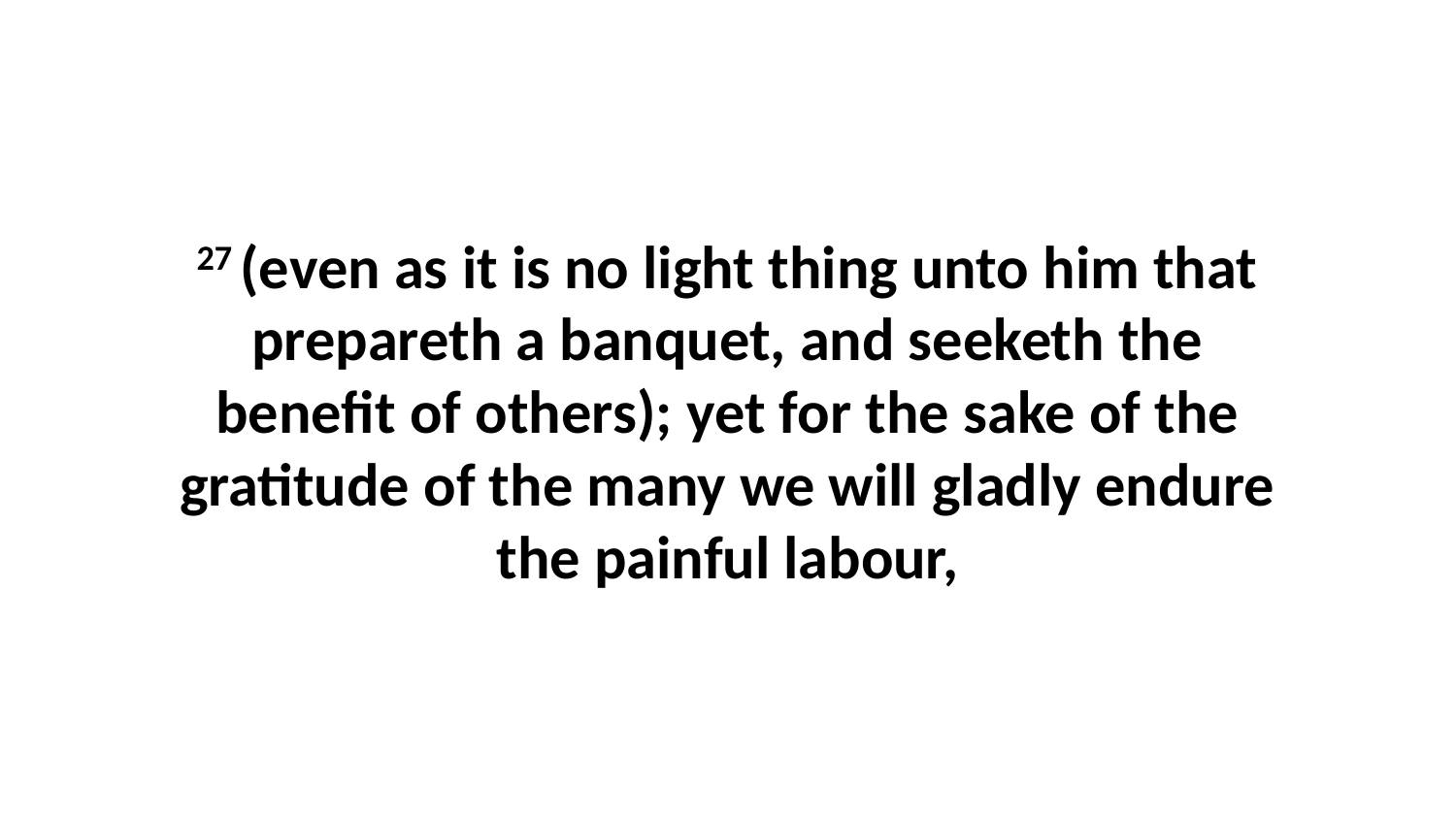

27 (even as it is no light thing unto him that prepareth a banquet, and seeketh the benefit of others); yet for the sake of the gratitude of the many we will gladly endure the painful labour,